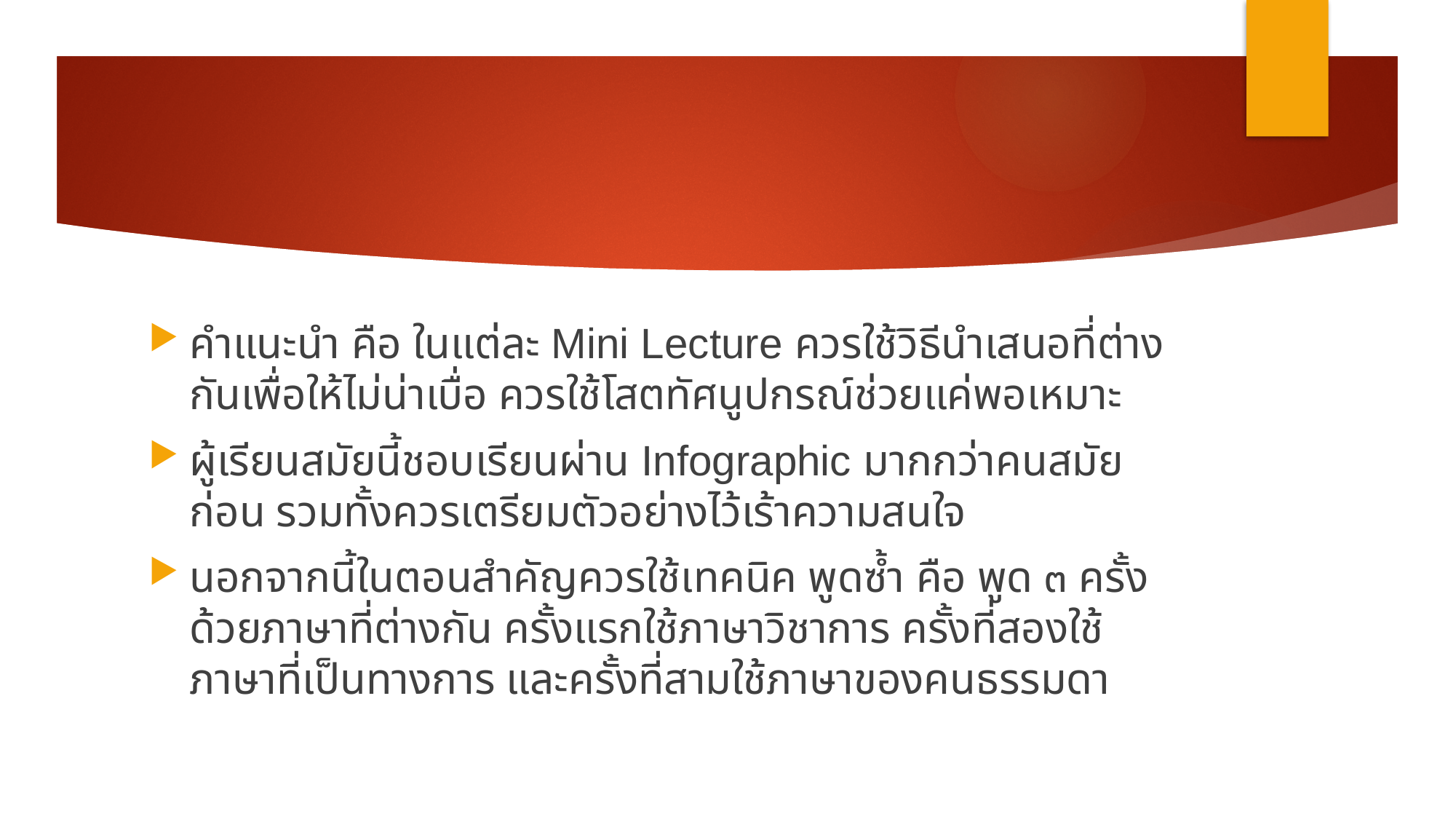

#
คำแนะนำ คือ ในแต่ละ Mini Lecture ควรใช้วิธีนำเสนอที่ต่างกันเพื่อให้ไม่น่าเบื่อ ควรใช้โสตทัศนูปกรณ์ช่วยแค่พอเหมาะ
ผู้เรียนสมัยนี้ชอบเรียนผ่าน Infographic มากกว่าคนสมัยก่อน รวมทั้งควรเตรียมตัวอย่างไว้เร้าความสนใจ
นอกจากนี้ในตอนสำคัญควรใช้เทคนิค พูดซ้ำ คือ พูด ๓ ครั้งด้วยภาษาที่ต่างกัน ครั้งแรกใช้ภาษาวิชาการ ครั้งที่สองใช้ภาษาที่เป็นทางการ และครั้งที่สามใช้ภาษาของคนธรรมดา